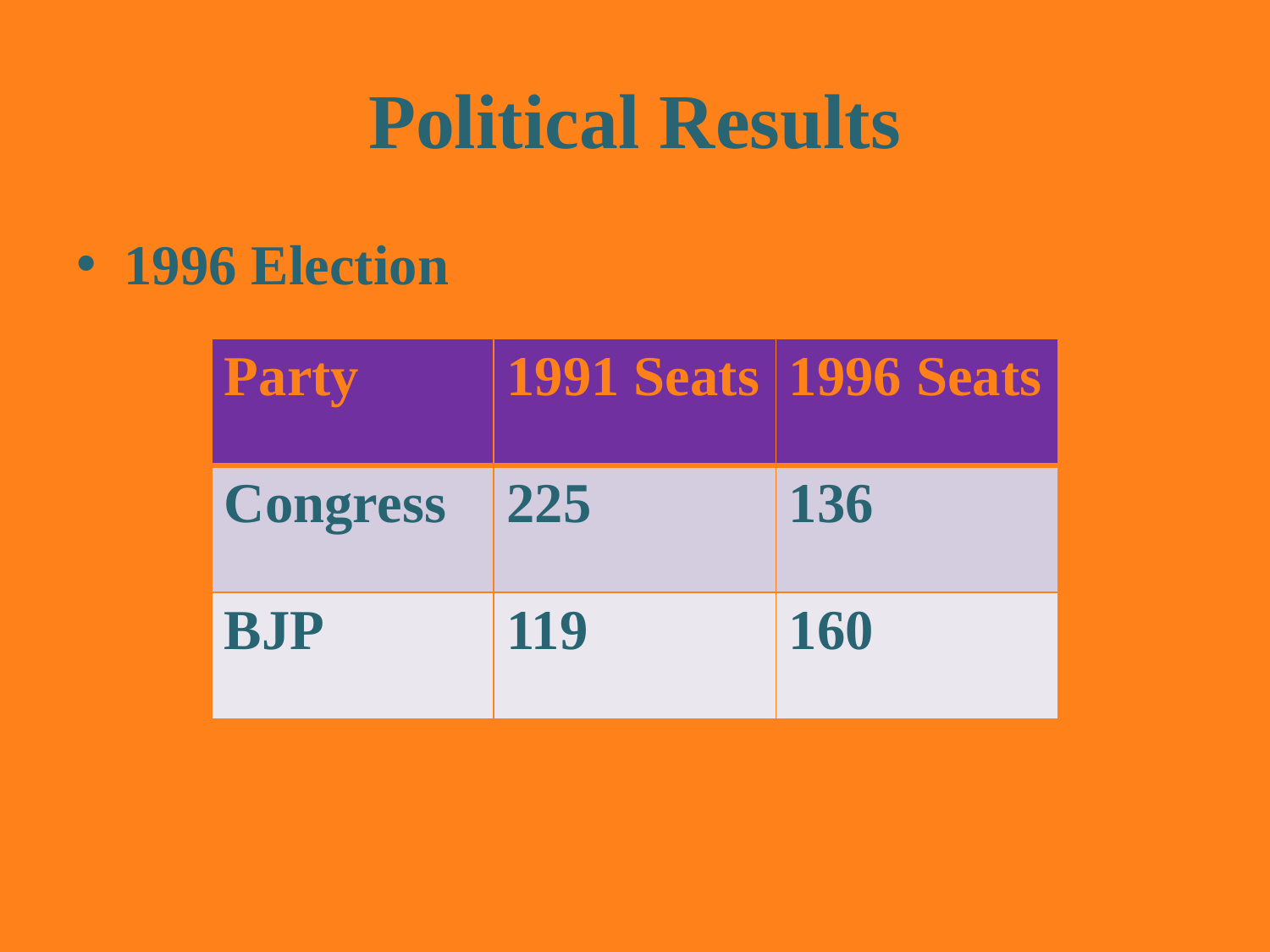

# Political Results
1996 Election

| Party | 1991 Seats | 1996 Seats |
| --- | --- | --- |
| Congress | 225 | 136 |
| BJP | 119 | 160 |